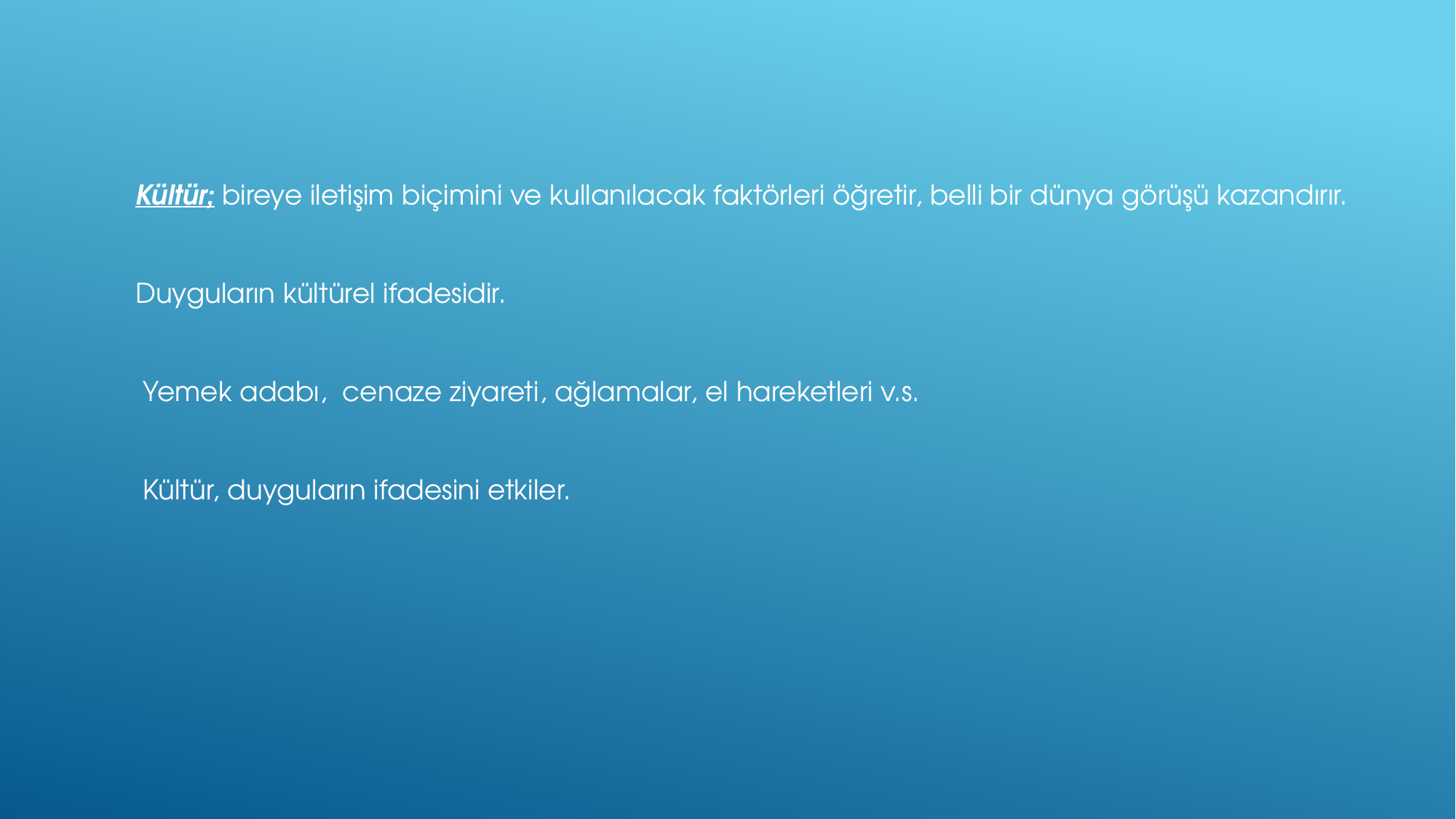

Kültür; bireye iletişim biçimini ve kullanılacak faktörleri öğretir, belli bir dünya görüşü kazandırır.

Duyguların kültürel ifadesidir.

 Yemek adabı,  cenaze ziyareti, ağlamalar, el hareketleri v.s.

 Kültür, duyguların ifadesini etkiler.